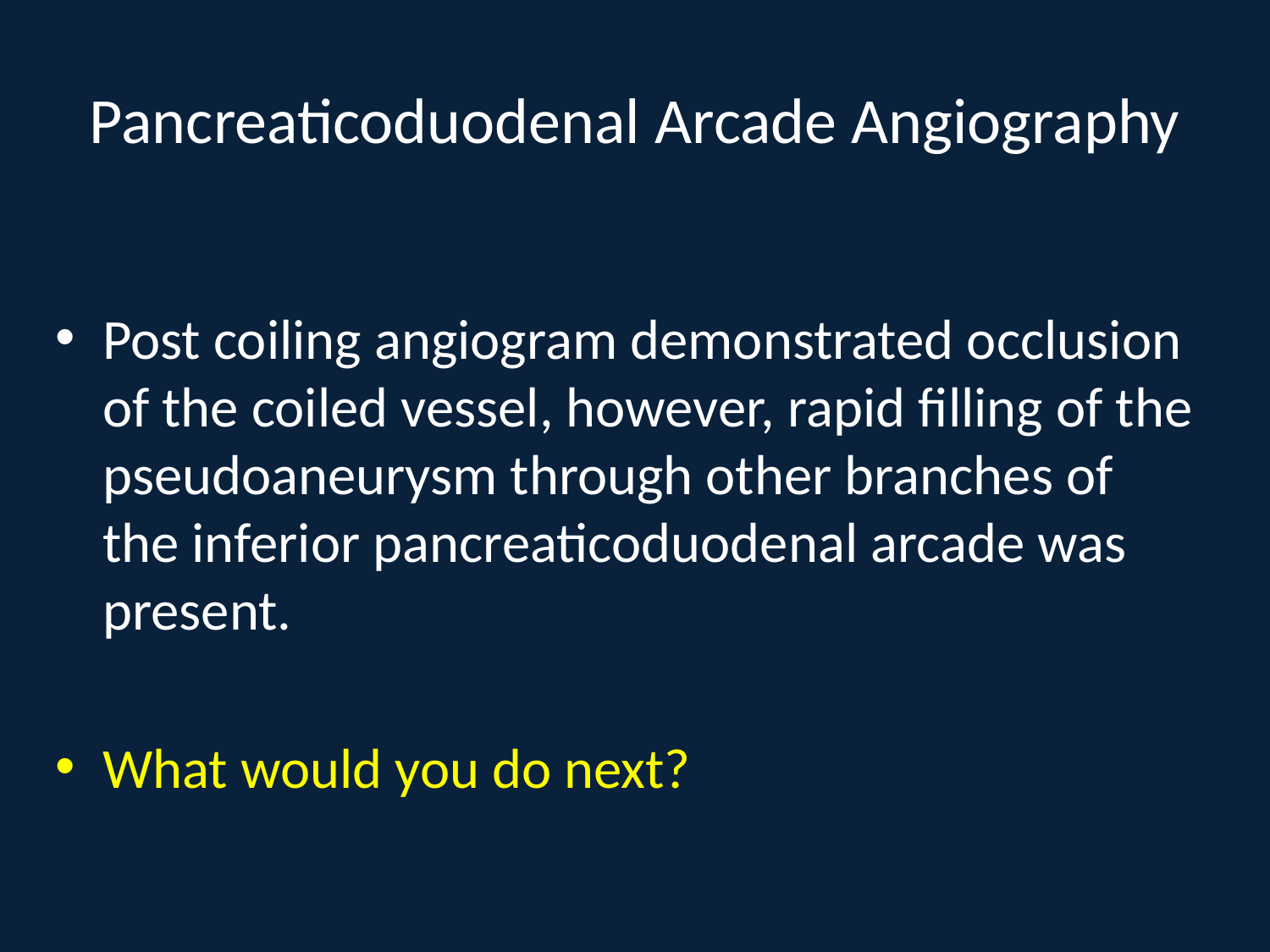

# Pancreaticoduodenal Arcade Angiography
Post coiling angiogram demonstrated occlusion of the coiled vessel, however, rapid filling of the pseudoaneurysm through other branches of the inferior pancreaticoduodenal arcade was present.

What would you do next?